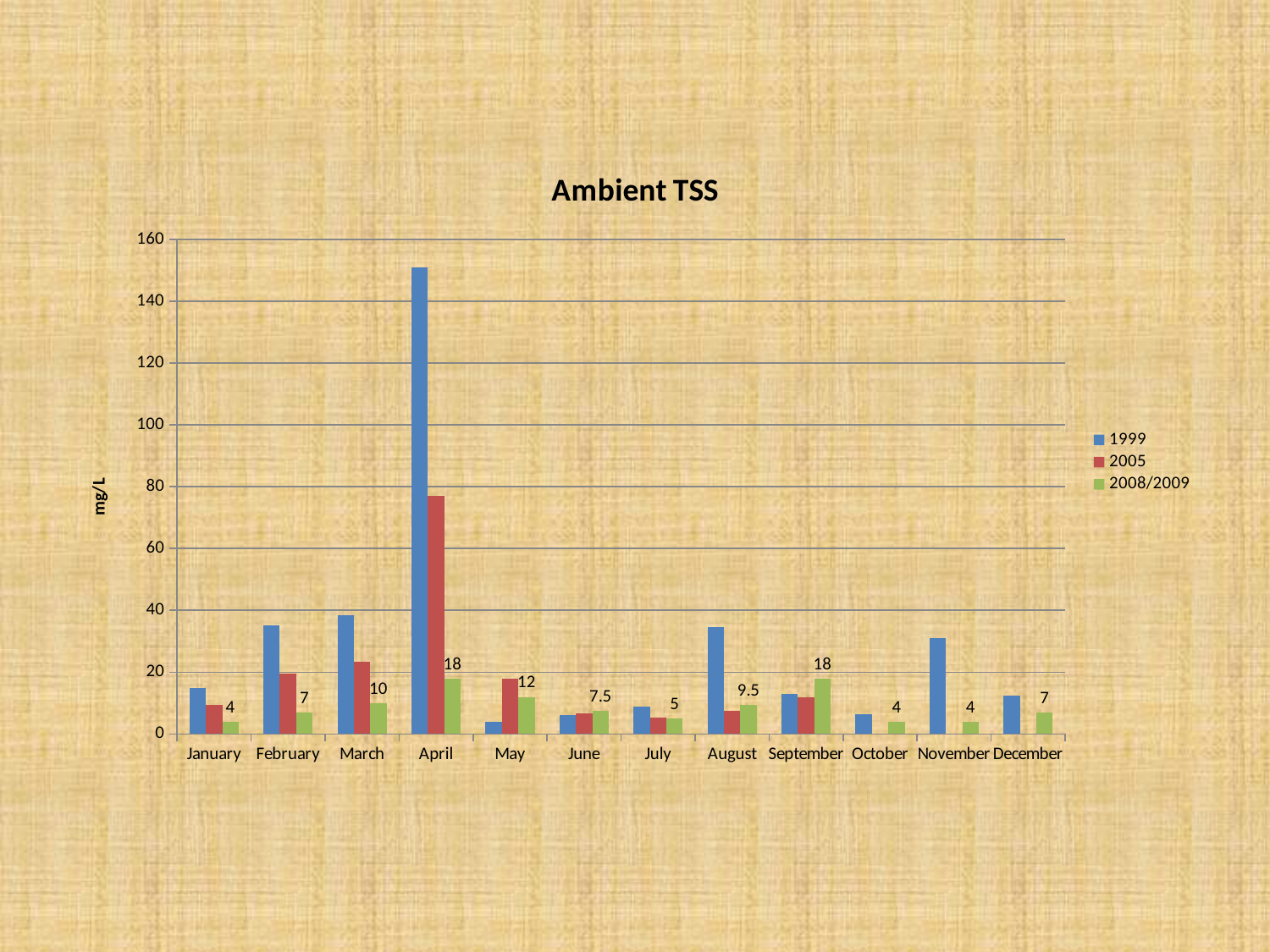

### Chart: Ambient TSS

| Category | 1999 | 2005 | 2008/2009 |
|---|---|---|---|
| January | 15.0 | 9.5 | 4.0 |
| February | 35.0 | 19.5 | 7.0 |
| March | 38.5 | 23.35 | 10.0 |
| April | 151.0 | 77.0 | 18.0 |
| May | 4.0 | 18.0 | 12.0 |
| June | 6.0 | 6.7 | 7.5 |
| July | 9.0 | 5.3 | 5.0 |
| August | 34.7 | 7.5 | 9.5 |
| September | 13.0 | 12.0 | 18.0 |
| October | 6.5 | None | 4.0 |
| November | 31.0 | None | 4.0 |
| December | 12.3 | None | 7.0 |